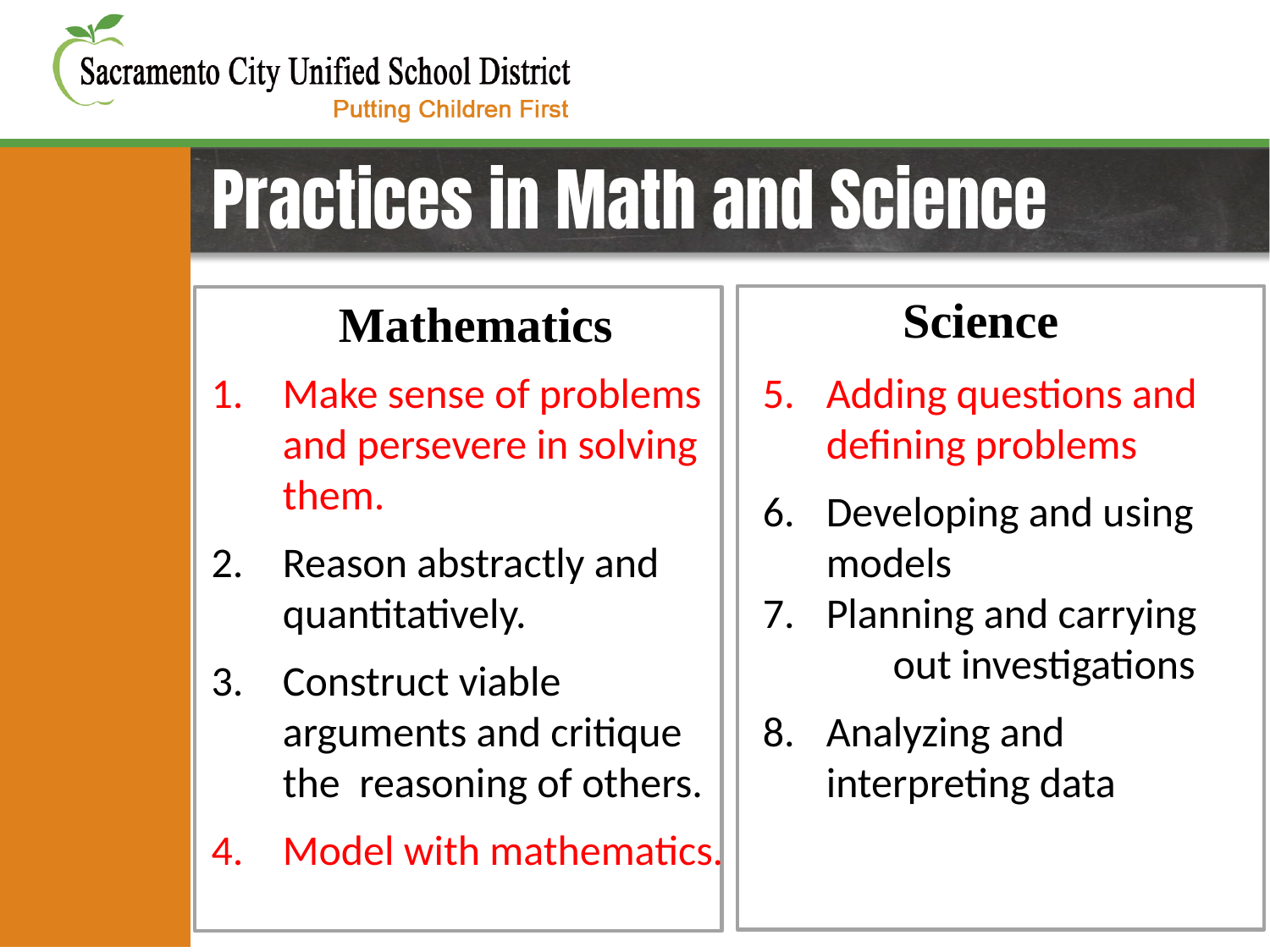

# Practices in Math and Science
Science

Mathematics
Make sense of problems and persevere in solving them.

Reason abstractly and quantitatively.

Construct viable  arguments and critique   the  reasoning of others.

Model with mathematics.

Adding questions and defining problems

Developing and using models
Planning and carrying                    out investigations

Analyzing and                 interpreting data